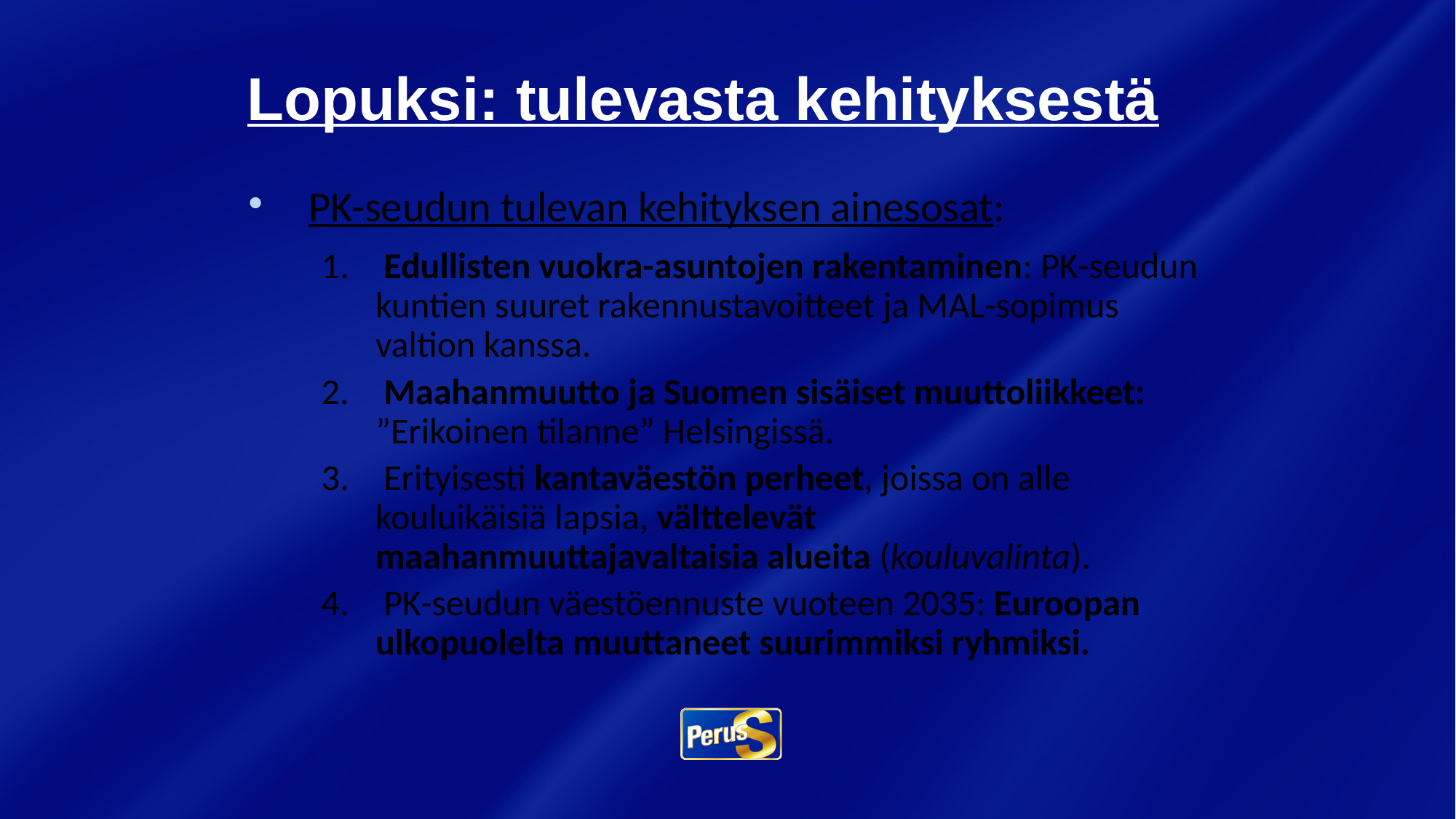

# Lopuksi: tulevasta kehityksestä
PK-seudun tulevan kehityksen ainesosat:
 Edullisten vuokra-asuntojen rakentaminen: PK-seudun kuntien suuret rakennustavoitteet ja MAL-sopimus valtion kanssa.
 Maahanmuutto ja Suomen sisäiset muuttoliikkeet: ”Erikoinen tilanne” Helsingissä.
 Erityisesti kantaväestön perheet, joissa on alle kouluikäisiä lapsia, välttelevät maahanmuuttajavaltaisia alueita (kouluvalinta).
 PK-seudun väestöennuste vuoteen 2035: Euroopan ulkopuolelta muuttaneet suurimmiksi ryhmiksi.